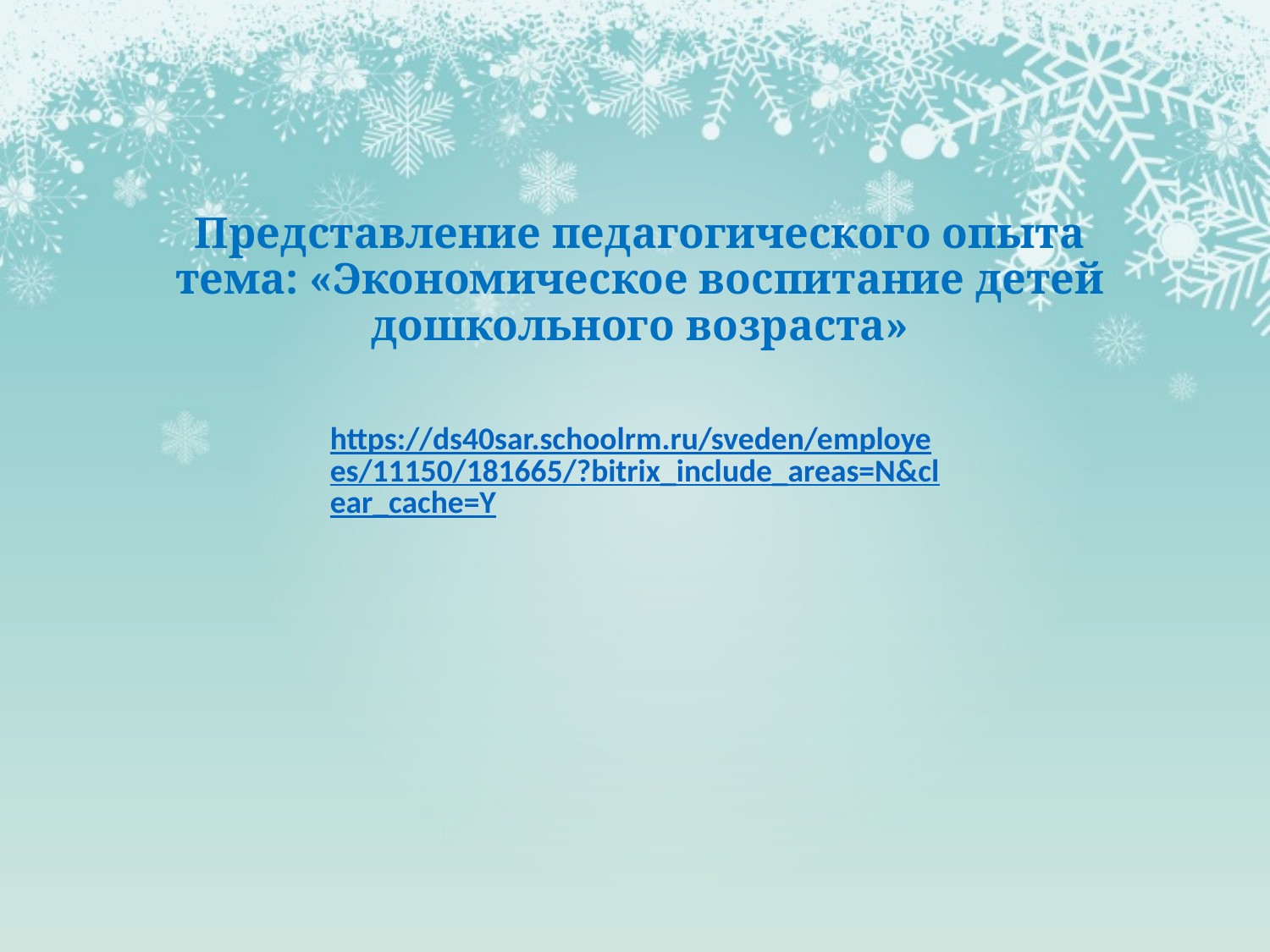

# Представление педагогического опыта тема: «Экономическое воспитание детей дошкольного возраста»
https://ds40sar.schoolrm.ru/sveden/employees/11150/181665/?bitrix_include_areas=N&clear_cache=Y